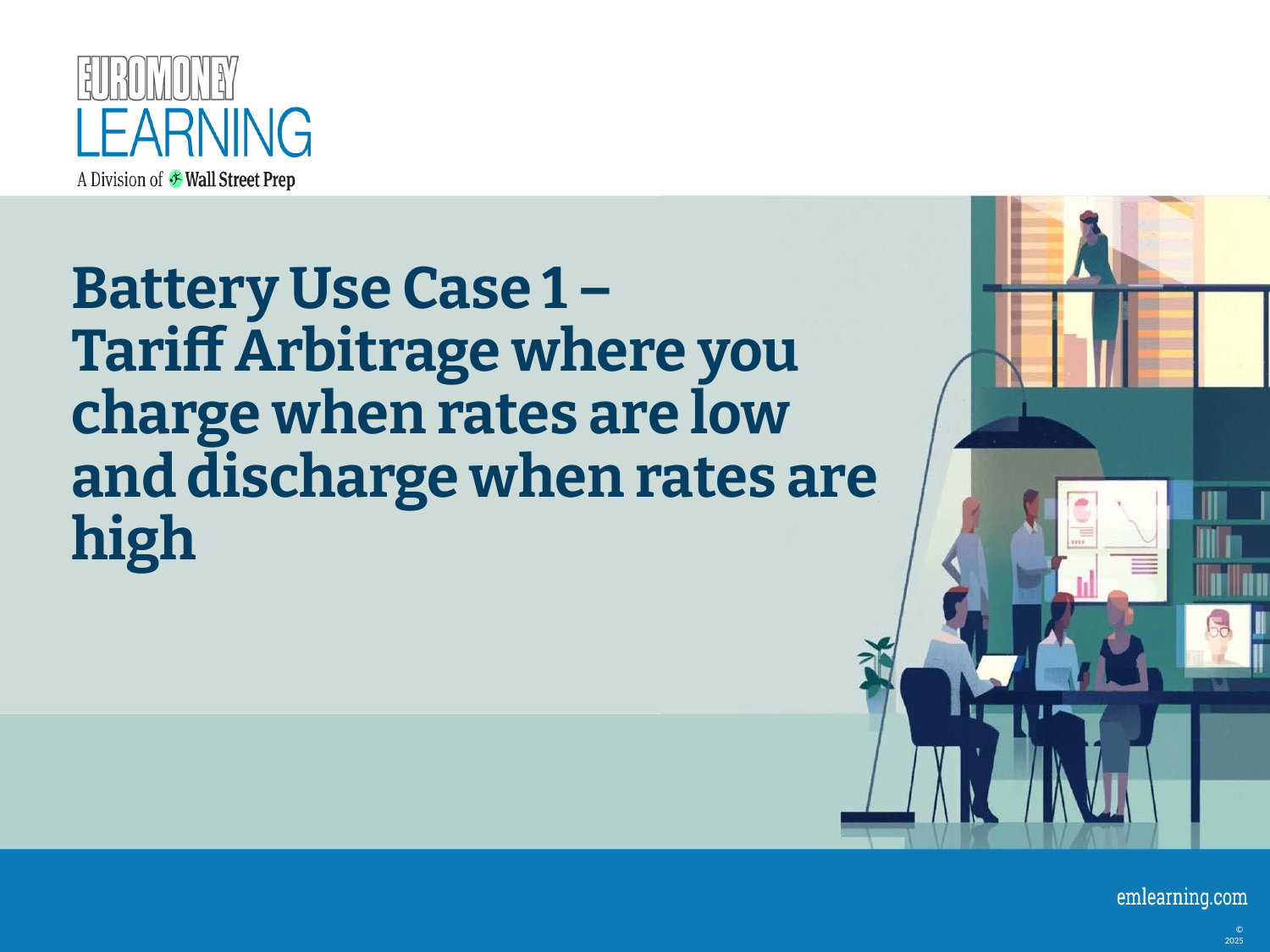

# Battery Use Case 1 – Tariff Arbitrage where you charge when rates are low and discharge when rates are high